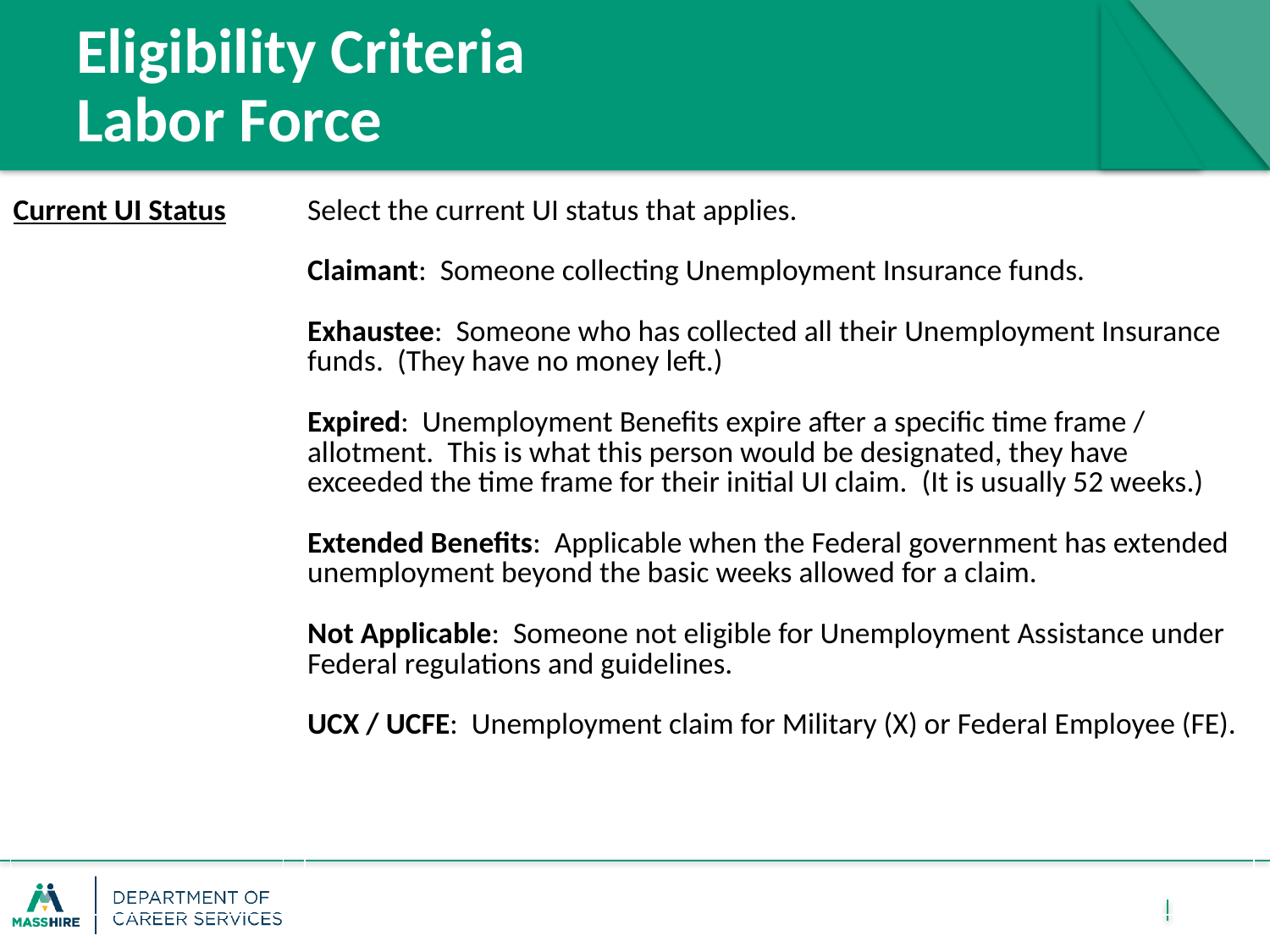

# Eligibility Criteria Labor Force
| Current UI Status |  | Select the current UI status that applies.  Claimant:  Someone collecting Unemployment Insurance funds.   Exhaustee:  Someone who has collected all their Unemployment Insurance funds.  (They have no money left.)   Expired:  Unemployment Benefits expire after a specific time frame / allotment.  This is what this person would be designated, they have exceeded the time frame for their initial UI claim.  (It is usually 52 weeks.) Extended Benefits:  Applicable when the Federal government has extended unemployment beyond the basic weeks allowed for a claim.   Not Applicable:  Someone not eligible for Unemployment Assistance under Federal regulations and guidelines.  UCX / UCFE:  Unemployment claim for Military (X) or Federal Employee (FE). |
| --- | --- | --- |